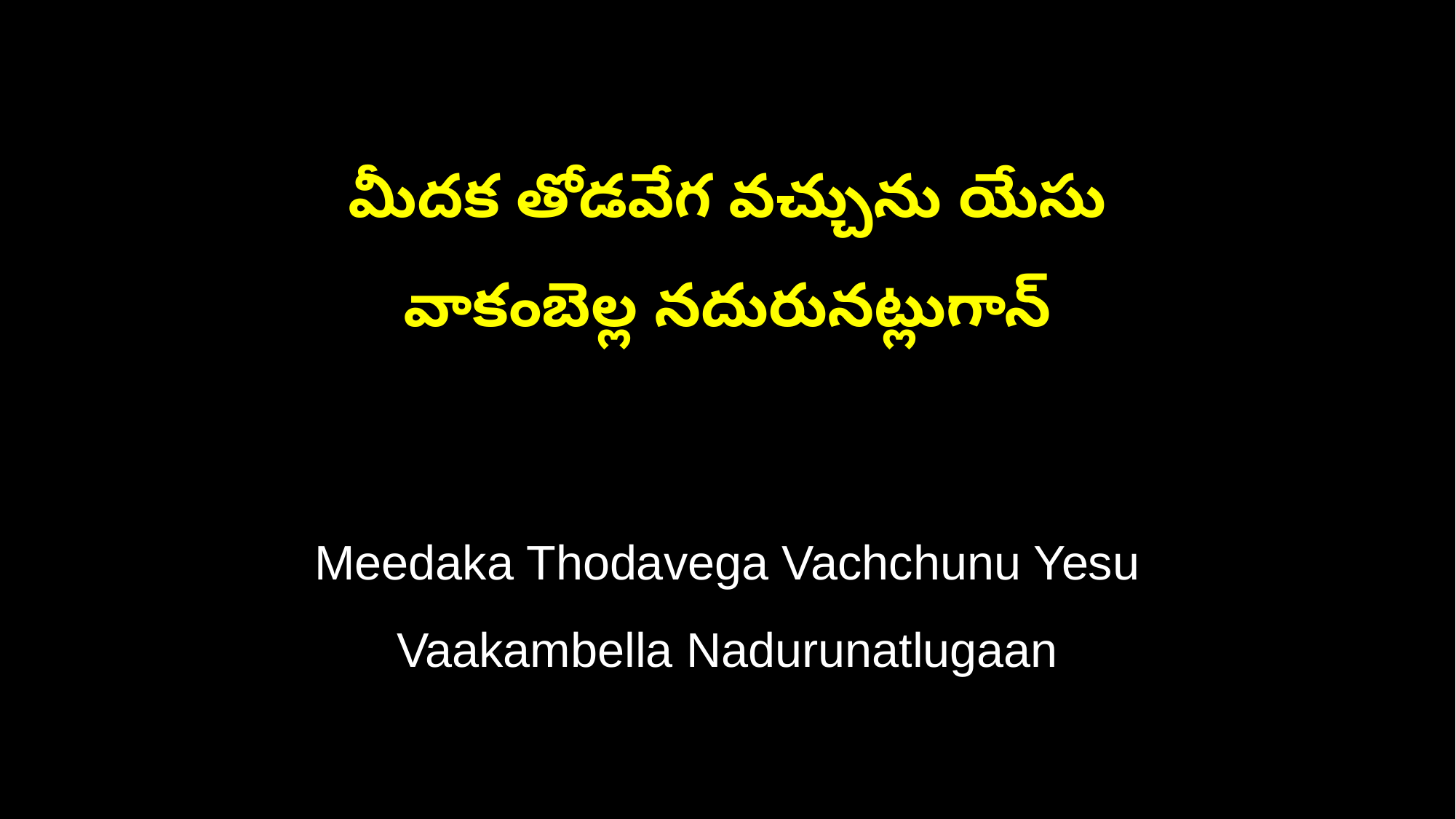

మీదక తోడవేగ వచ్చును యేసు
వాకంబెల్ల నదురునట్లుగాన్
Meedaka Thodavega Vachchunu Yesu
Vaakambella Nadurunatlugaan